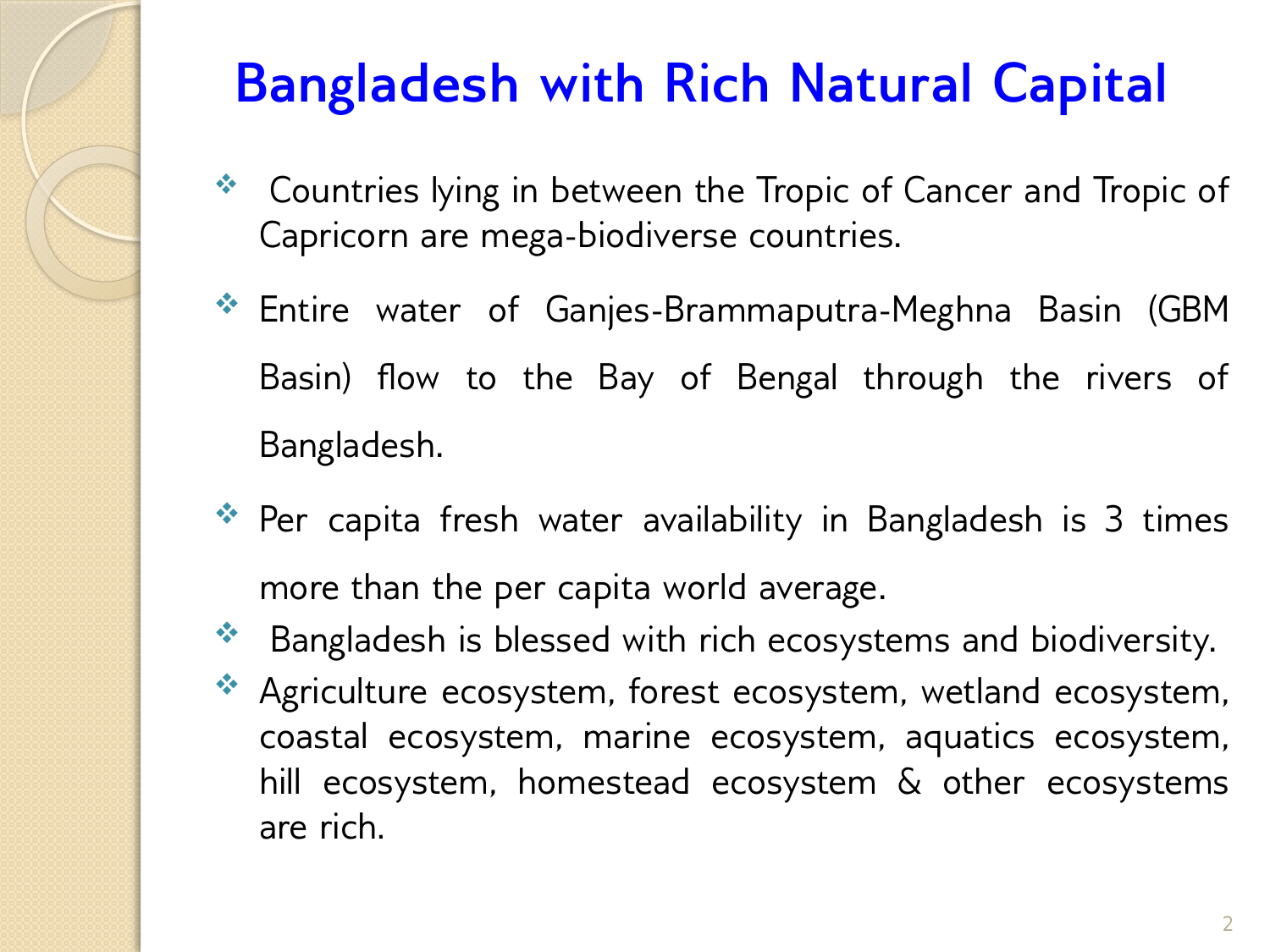

# Bangladesh with Rich Natural Capital
 Countries lying in between the Tropic of Cancer and Tropic of Capricorn are mega-biodiverse countries.
Entire water of Ganjes-Brammaputra-Meghna Basin (GBM Basin) flow to the Bay of Bengal through the rivers of Bangladesh.
Per capita fresh water availability in Bangladesh is 3 times more than the per capita world average.
 Bangladesh is blessed with rich ecosystems and biodiversity.
Agriculture ecosystem, forest ecosystem, wetland ecosystem, coastal ecosystem, marine ecosystem, aquatics ecosystem, hill ecosystem, homestead ecosystem & other ecosystems are rich.
2